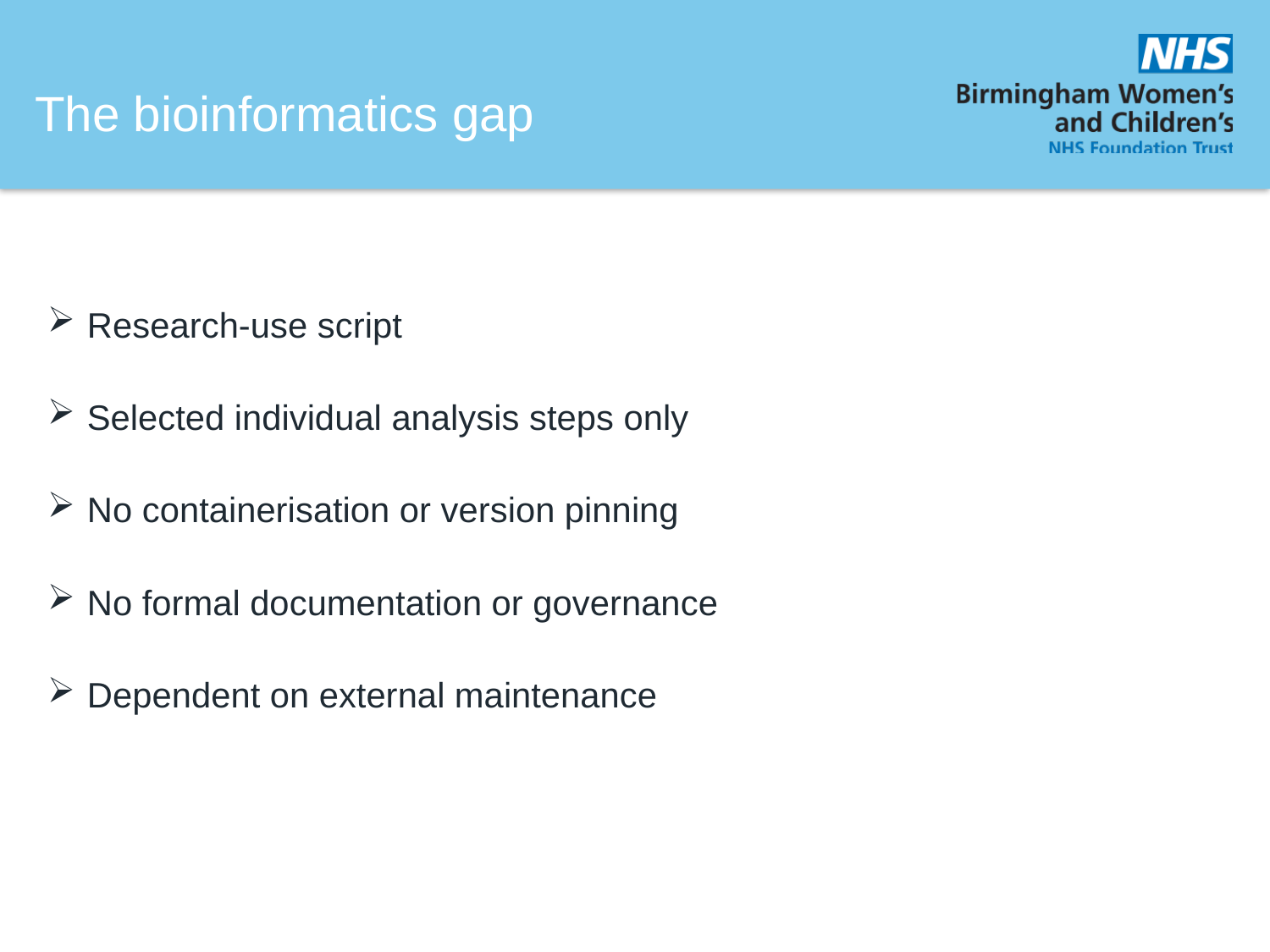

The bioinformatics gap
Research-use script
Selected individual analysis steps only
No containerisation or version pinning
No formal documentation or governance
Dependent on external maintenance